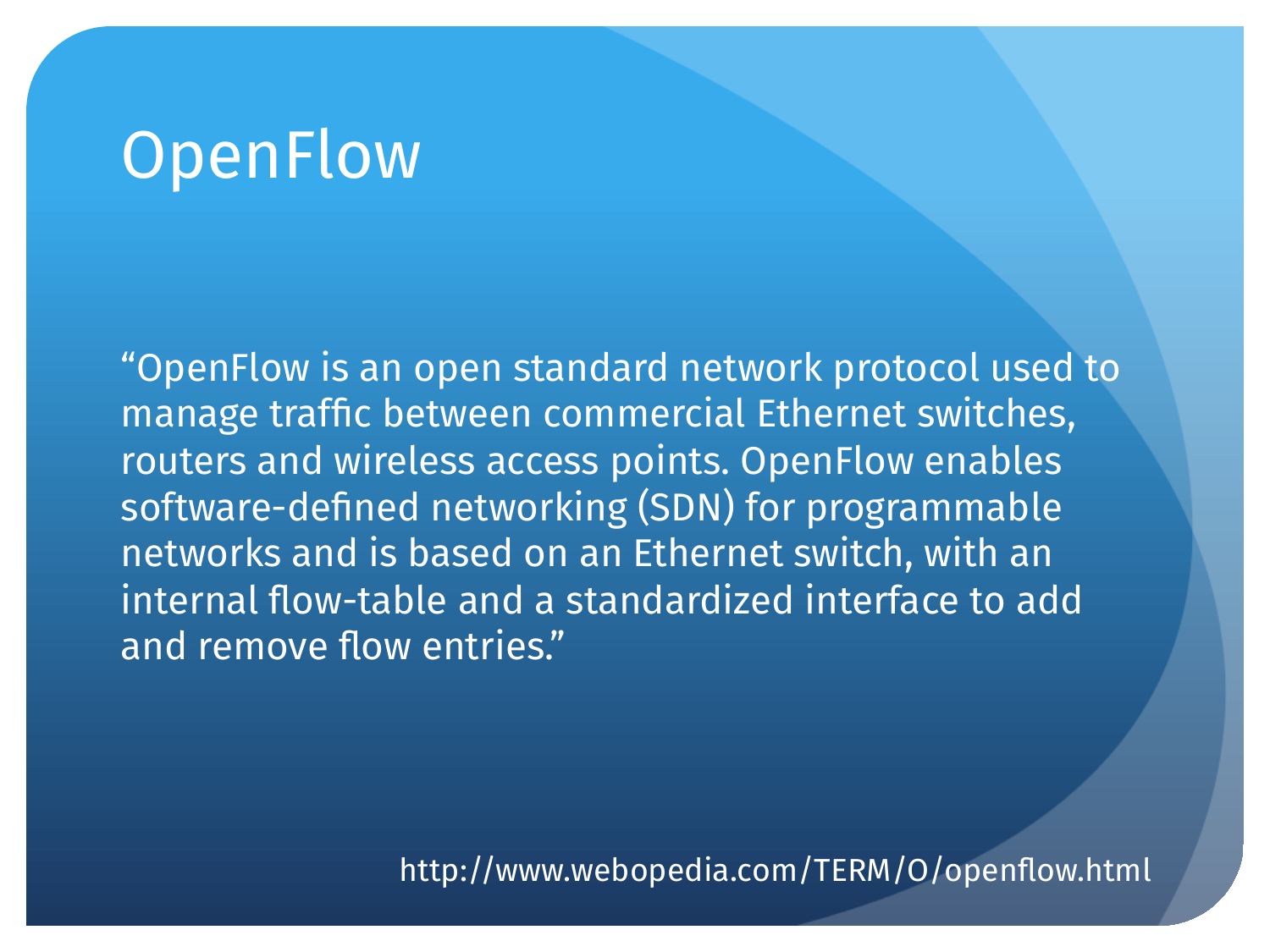

# OpenFlow

“OpenFlow is an open standard network protocol used to manage traffic between commercial Ethernet switches, routers and wireless access points. OpenFlow enables software-defined networking (SDN) for programmable networks and is based on an Ethernet switch, with an internal flow-table and a standardized interface to add and remove flow entries.”
http://www.webopedia.com/TERM/O/openflow.html